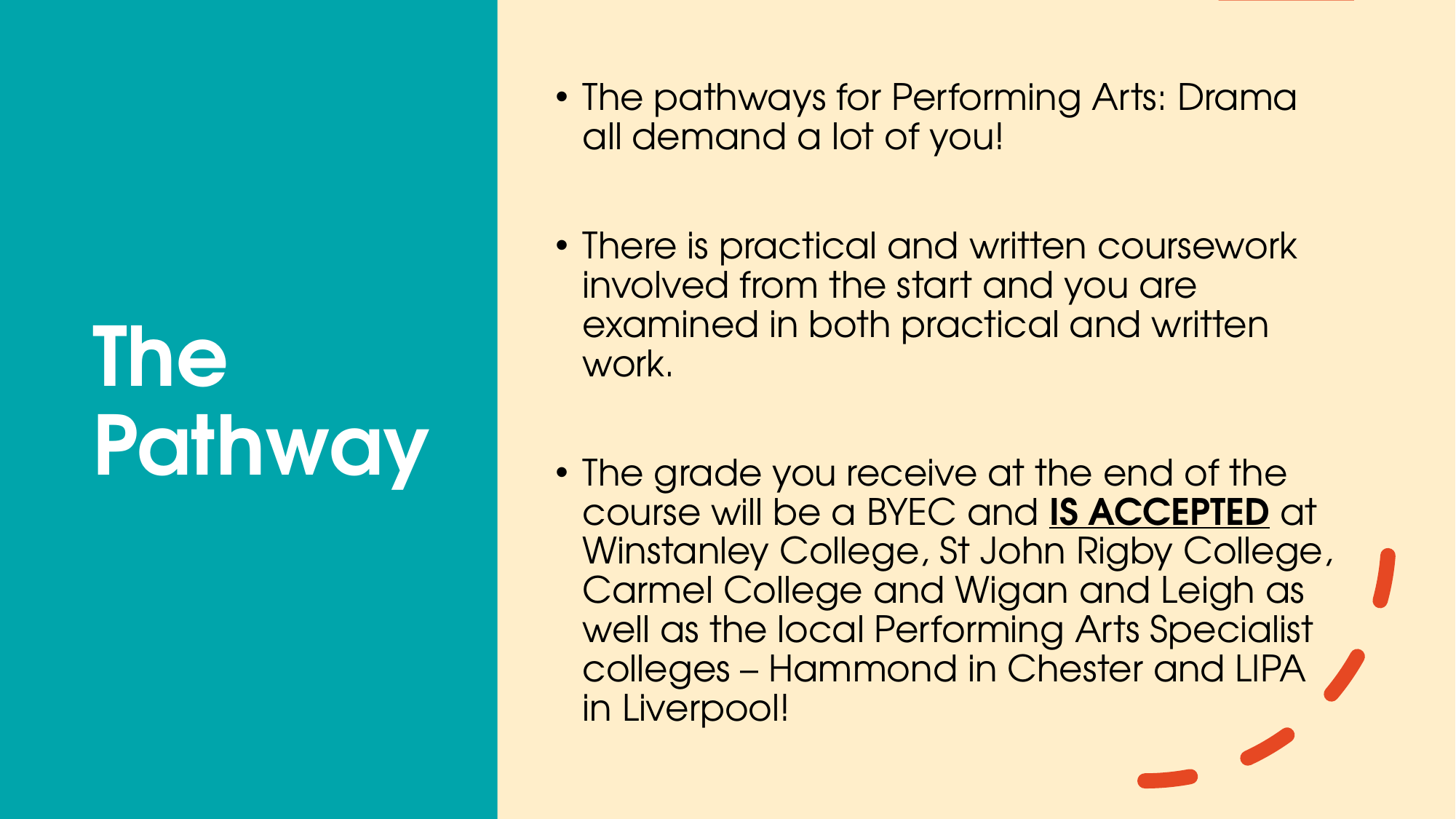

# The Pathway
The pathways for Performing Arts: Drama all demand a lot of you!

There is practical and written coursework involved from the start and you are examined in both practical and written work.

The grade you receive at the end of the course will be a BYEC and IS ACCEPTED at Winstanley College, St John Rigby College, Carmel College and Wigan and Leigh as well as the local Performing Arts Specialist colleges – Hammond in Chester and LIPA in Liverpool!